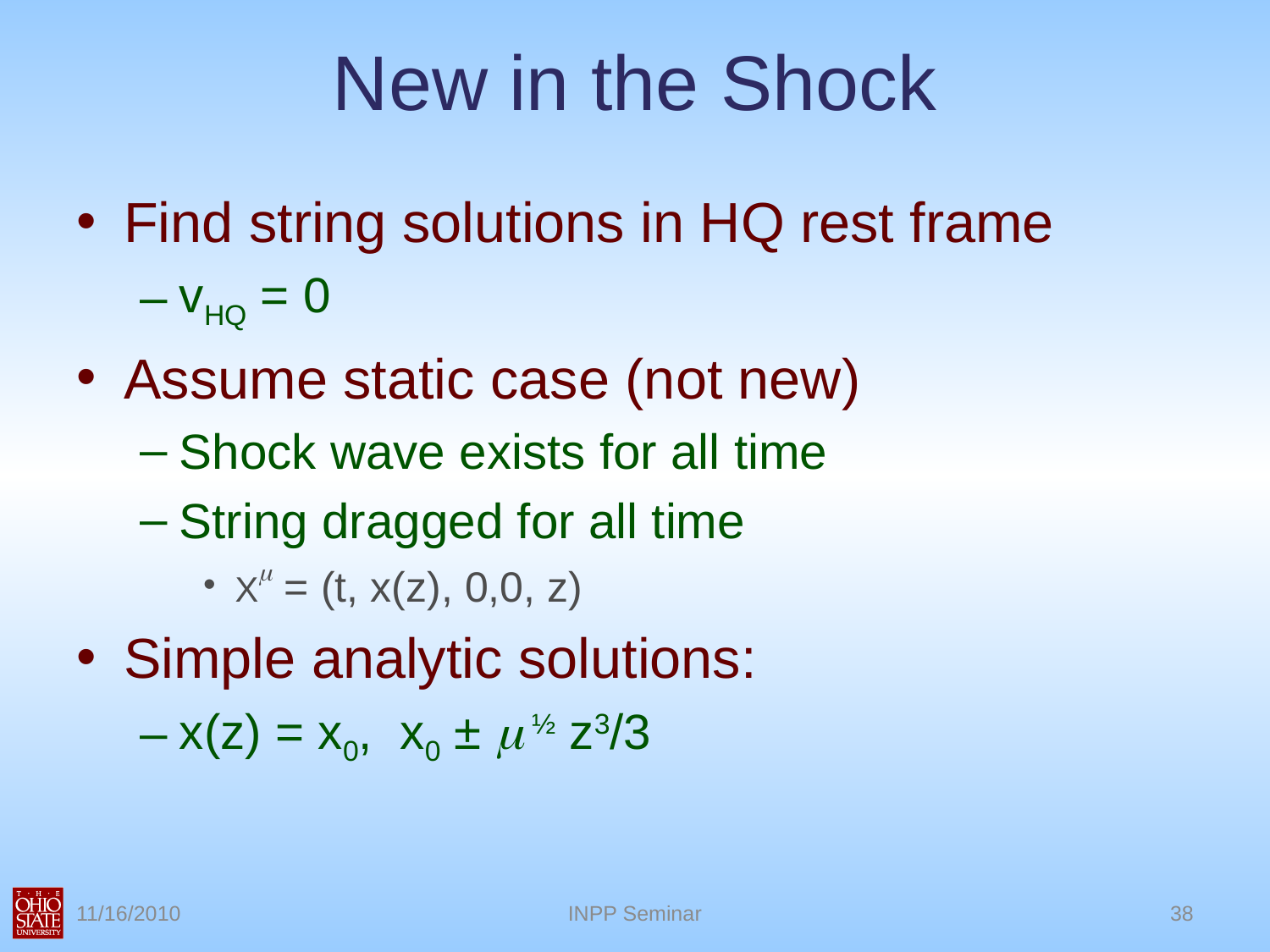

# New in the Shock
Find string solutions in HQ rest frame
vHQ = 0
Assume static case (not new)
Shock wave exists for all time
String dragged for all time
Xμ = (t, x(z), 0,0, z)
Simple analytic solutions:
x(z) = x0,  x0 ± μ ½ z3/3
11/16/2010
INPP Seminar
38